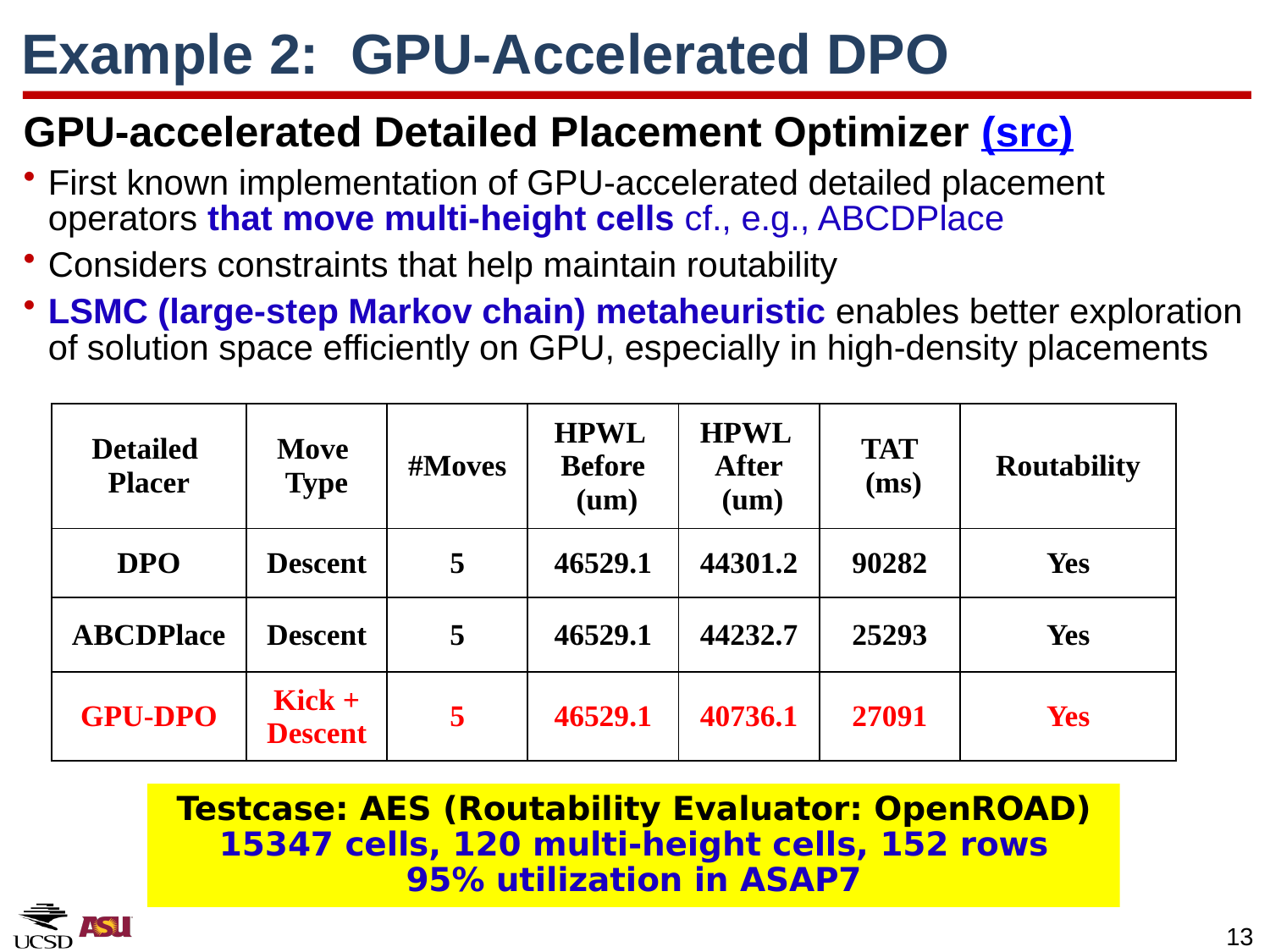

# Example 2:  GPU-Accelerated DPO
GPU-accelerated Detailed Placement Optimizer (src)
First known implementation of GPU-accelerated detailed placement operators that move multi-height cells cf., e.g., ABCDPlace
Considers constraints that help maintain routability
LSMC (large-step Markov chain) metaheuristic enables better exploration of solution space efficiently on GPU, especially in high-density placements

| Detailed Placer | Move Type | #Moves | HPWL Before (um) | HPWL After (um) | TAT (ms) | Routability |
| --- | --- | --- | --- | --- | --- | --- |
| DPO | Descent | 5 | 46529.1 | 44301.2 | 90282 | Yes |
| ABCDPlace | Descent | 5 | 46529.1 | 44232.7 | 25293 | Yes |
| GPU-DPO | Kick + Descent | 5 | 46529.1 | 40736.1 | 27091 | Yes |

Testcase: AES (Routability Evaluator: OpenROAD)
15347 cells, 120 multi-height cells, 152 rows
95% utilization in ASAP7